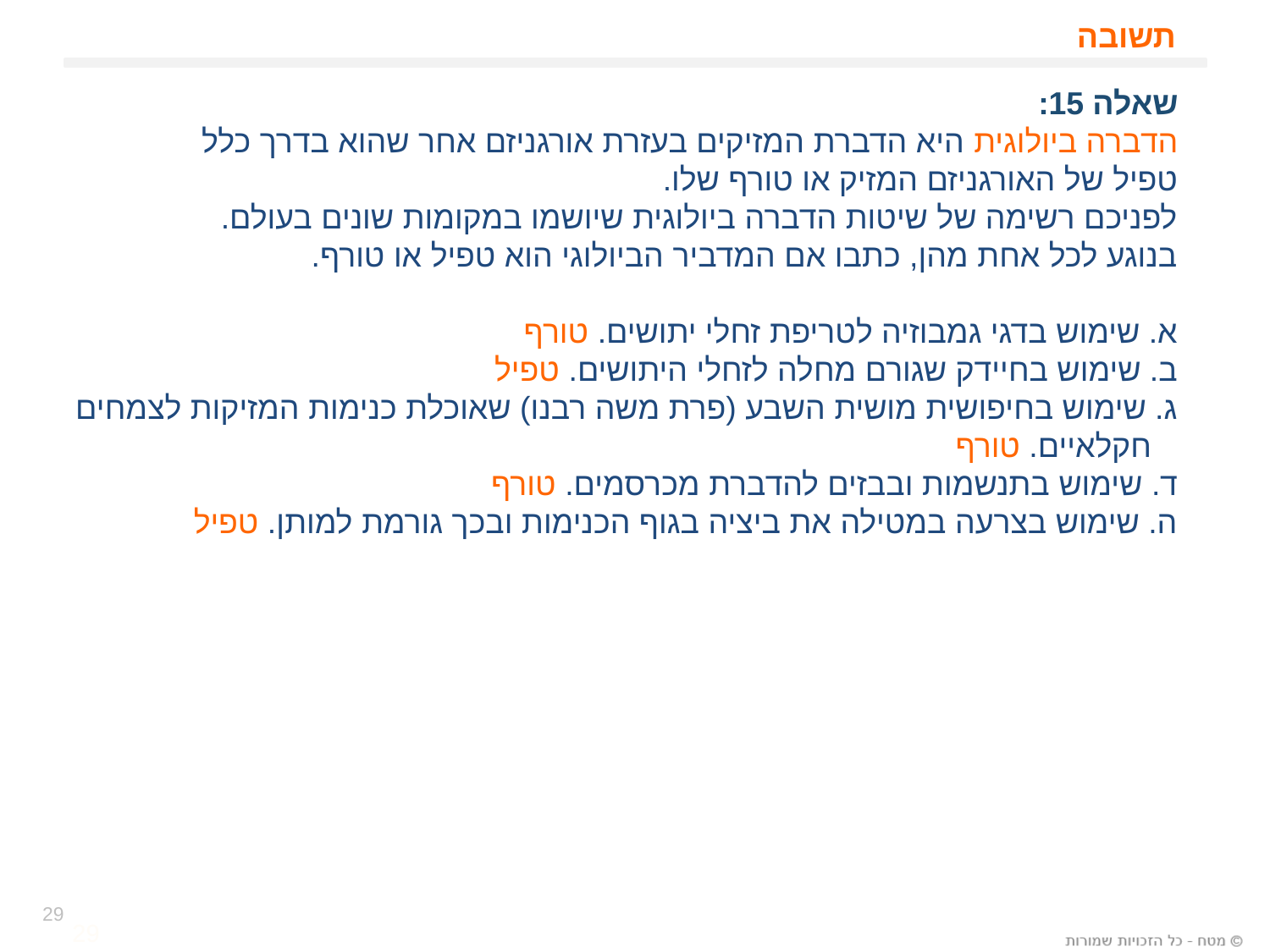

# תשובה

שאלה 15:
הדברה ביולוגית היא הדברת המזיקים בעזרת אורגניזם אחר שהוא בדרך כלל
טפיל של האורגניזם המזיק או טורף שלו.
לפניכם רשימה של שיטות הדברה ביולוגית שיושמו במקומות שונים בעולם.
בנוגע לכל אחת מהן, כתבו אם המדביר הביולוגי הוא טפיל או טורף.

א. שימוש בדגי גמבוזיה לטריפת זחלי יתושים. טורף
ב. שימוש בחיידק שגורם מחלה לזחלי היתושים. טפיל
ג. שימוש בחיפושית מושית השבע (פרת משה רבנו) שאוכלת כנימות המזיקות לצמחים
   חקלאיים. טורף
ד. שימוש בתנשמות ובבזים להדברת מכרסמים. טורף
ה. שימוש בצרעה במטילה את ביציה בגוף הכנימות ובכך גורמת למותן. טפיל

29
29